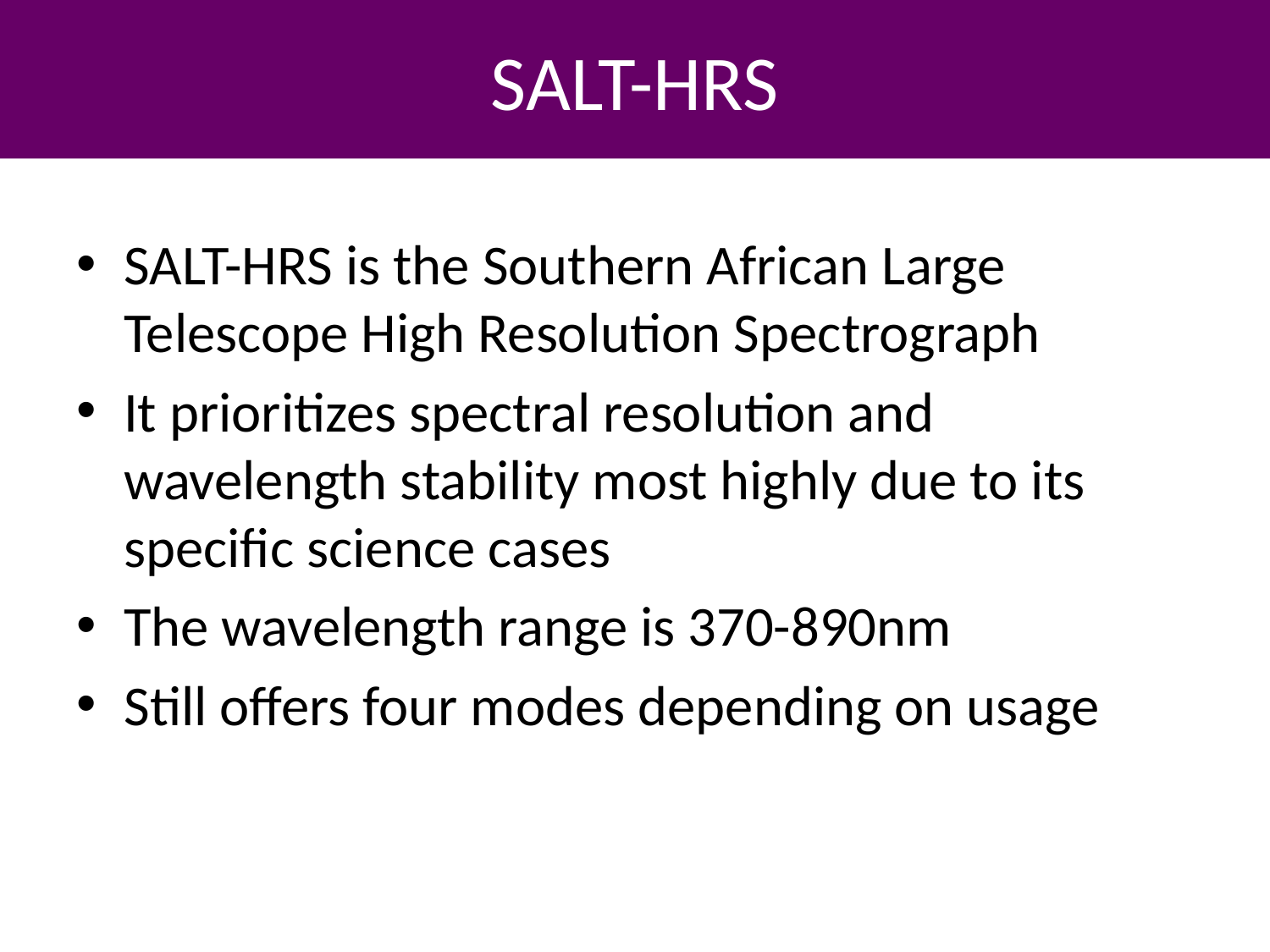

SALT-HRS
SALT-HRS is the Southern African Large Telescope High Resolution Spectrograph
It prioritizes spectral resolution and wavelength stability most highly due to its specific science cases
The wavelength range is 370-890nm
Still offers four modes depending on usage